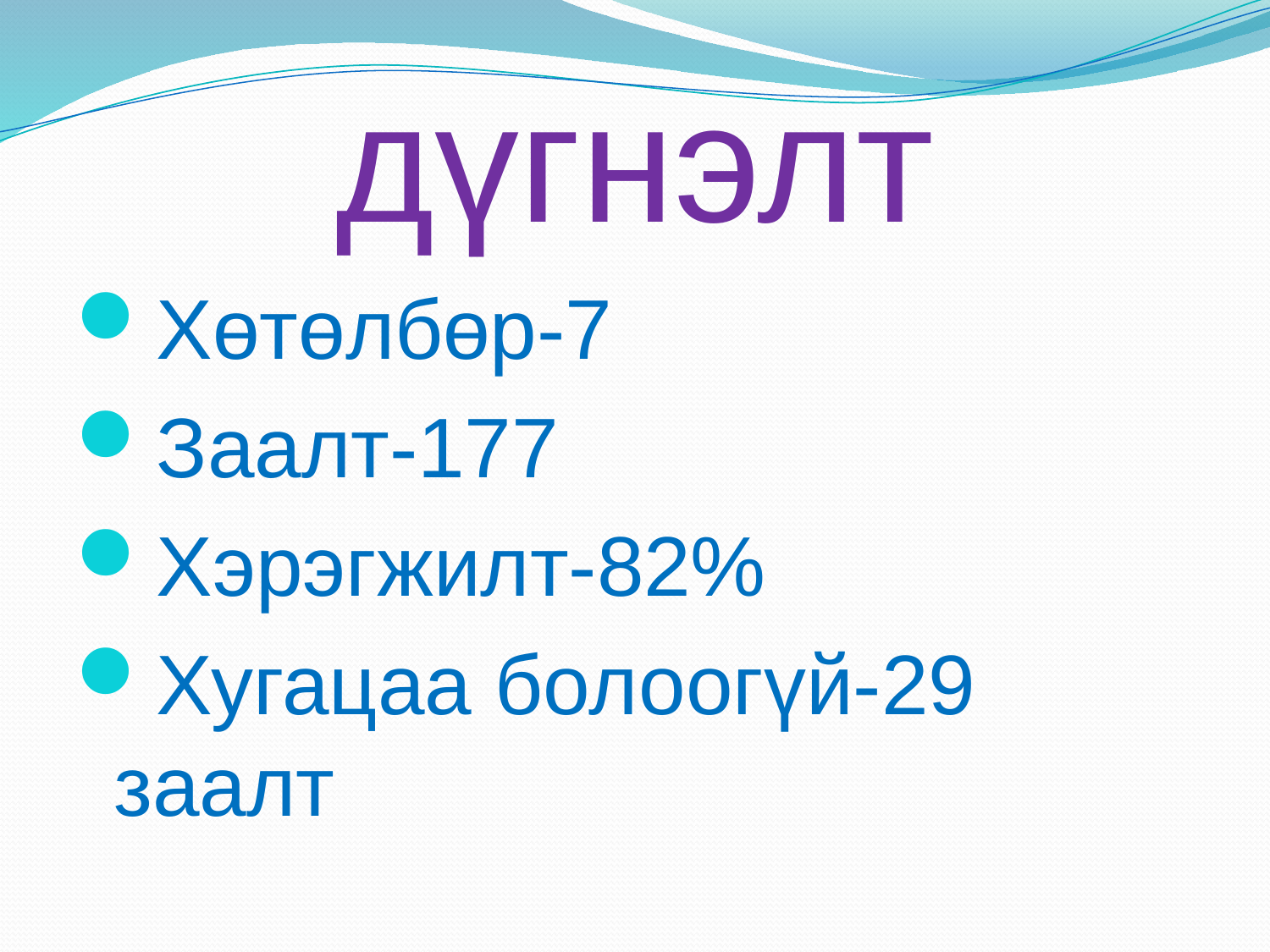

# дүгнэлт
Хөтөлбөр-7
Заалт-177
Хэрэгжилт-82%
Хугацаа болоогүй-29 заалт